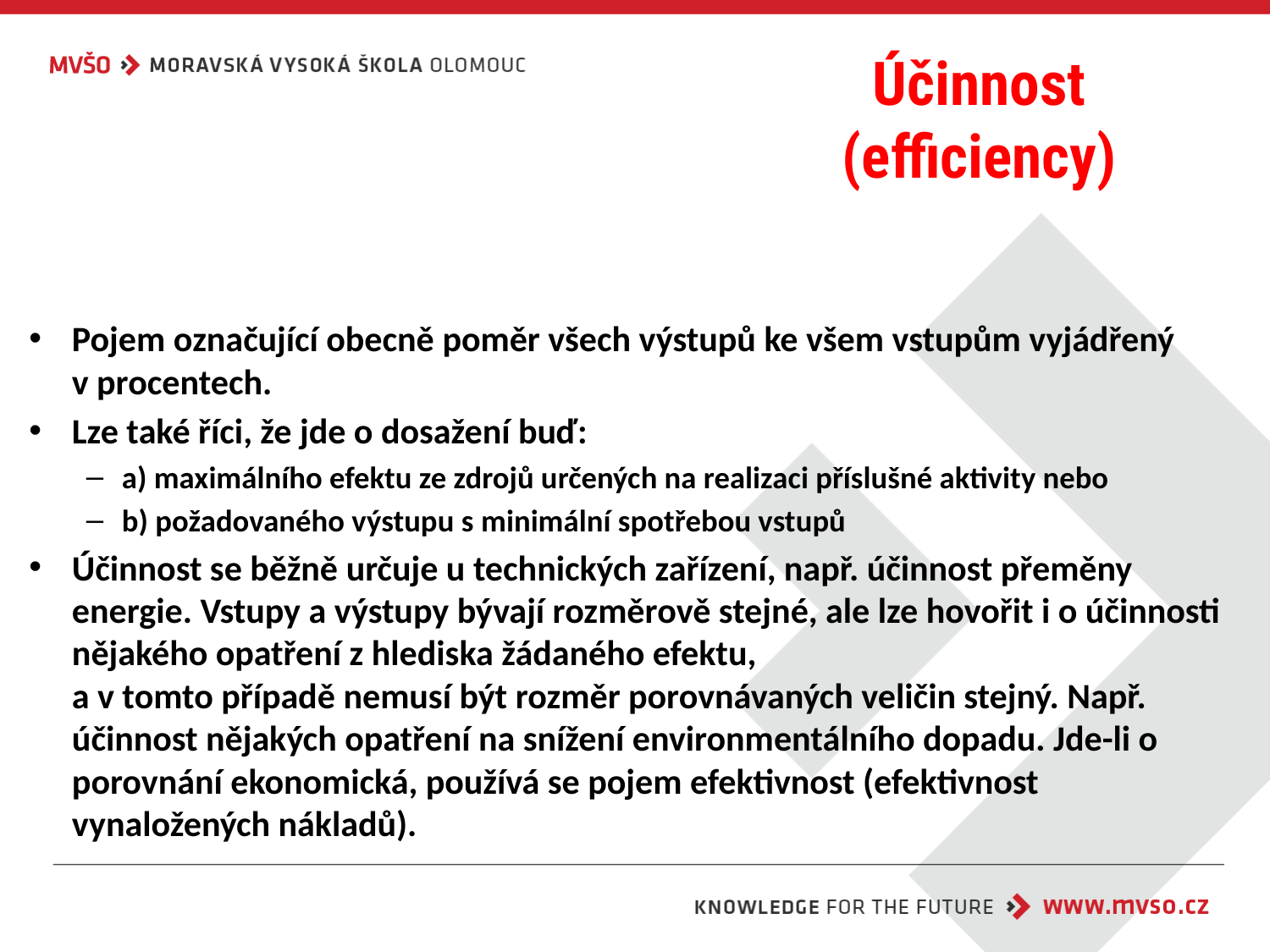

# Účinnost (efficiency)
Pojem označující obecně poměr všech výstupů ke všem vstupům vyjádřený v procentech.
Lze také říci, že jde o dosažení buď:
a) maximálního efektu ze zdrojů určených na realizaci příslušné aktivity nebo
b) požadovaného výstupu s minimální spotřebou vstupů
Účinnost se běžně určuje u technických zařízení, např. účinnost přeměny energie. Vstupy a výstupy bývají rozměrově stejné, ale lze hovořit i o účinnosti nějakého opatření z hlediska žádaného efektu,
a v tomto případě nemusí být rozměr porovnávaných veličin stejný. Např. účinnost nějakých opatření na snížení environmentálního dopadu. Jde-li o porovnání ekonomická, používá se pojem efektivnost (efektivnost vynaložených nákladů).